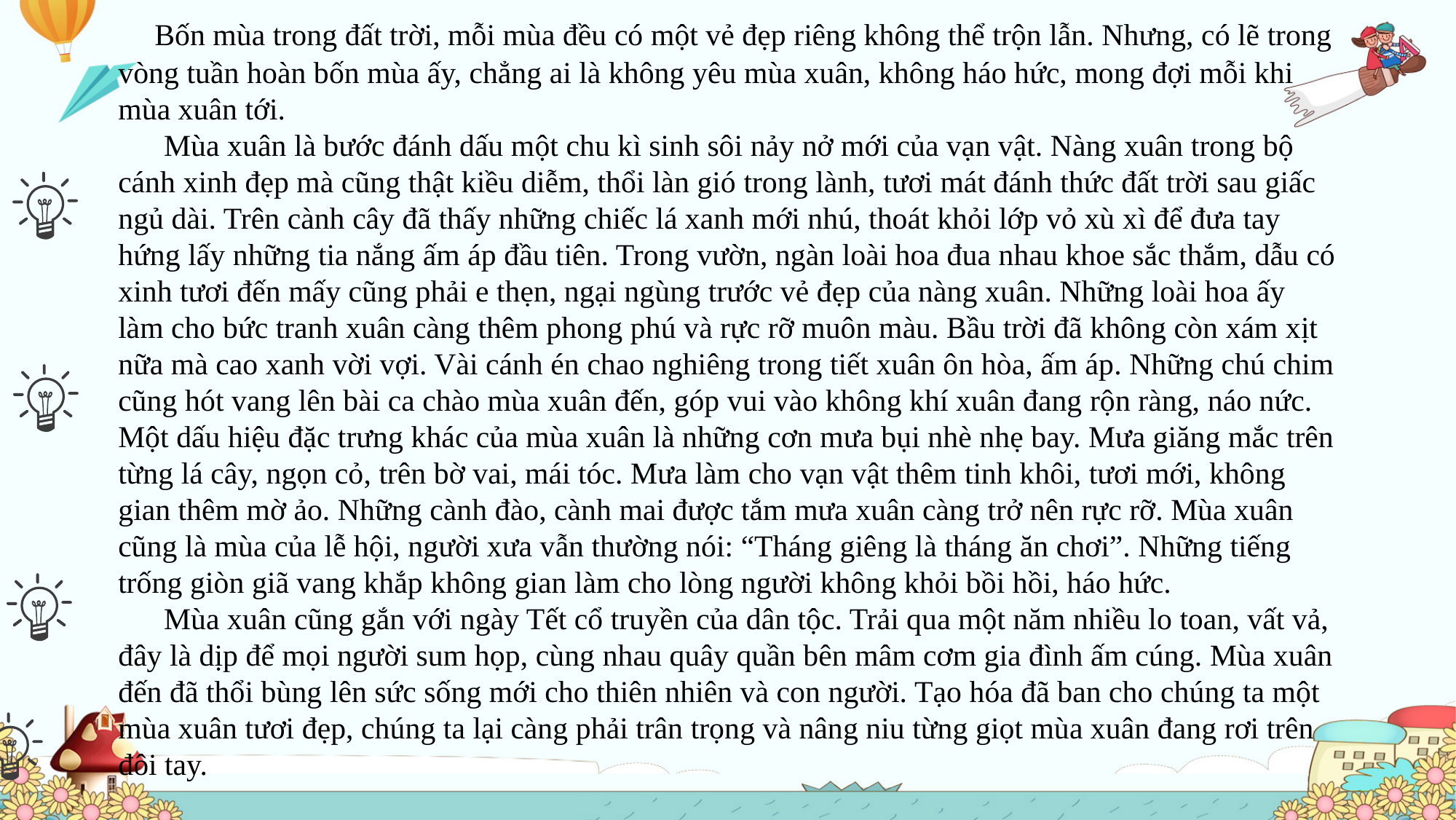

Bốn mùa trong đất trời, mỗi mùa đều có một vẻ đẹp riêng không thể trộn lẫn. Nhưng, có lẽ trong vòng tuần hoàn bốn mùa ấy, chẳng ai là không yêu mùa xuân, không háo hức, mong đợi mỗi khi mùa xuân tới.
      Mùa xuân là bước đánh dấu một chu kì sinh sôi nảy nở mới của vạn vật. Nàng xuân trong bộ cánh xinh đẹp mà cũng thật kiều diễm, thổi làn gió trong lành, tươi mát đánh thức đất trời sau giấc ngủ dài. Trên cành cây đã thấy những chiếc lá xanh mới nhú, thoát khỏi lớp vỏ xù xì để đưa tay hứng lấy những tia nắng ấm áp đầu tiên. Trong vườn, ngàn loài hoa đua nhau khoe sắc thắm, dẫu có xinh tươi đến mấy cũng phải e thẹn, ngại ngùng trước vẻ đẹp của nàng xuân. Những loài hoa ấy làm cho bức tranh xuân càng thêm phong phú và rực rỡ muôn màu. Bầu trời đã không còn xám xịt nữa mà cao xanh vời vợi. Vài cánh én chao nghiêng trong tiết xuân ôn hòa, ấm áp. Những chú chim cũng hót vang lên bài ca chào mùa xuân đến, góp vui vào không khí xuân đang rộn ràng, náo nức. Một dấu hiệu đặc trưng khác của mùa xuân là những cơn mưa bụi nhè nhẹ bay. Mưa giăng mắc trên từng lá cây, ngọn cỏ, trên bờ vai, mái tóc. Mưa làm cho vạn vật thêm tinh khôi, tươi mới, không gian thêm mờ ảo. Những cành đào, cành mai được tắm mưa xuân càng trở nên rực rỡ. Mùa xuân cũng là mùa của lễ hội, người xưa vẫn thường nói: “Tháng giêng là tháng ăn chơi”. Những tiếng trống giòn giã vang khắp không gian làm cho lòng người không khỏi bồi hồi, háo hức.
      Mùa xuân cũng gắn với ngày Tết cổ truyền của dân tộc. Trải qua một năm nhiều lo toan, vất vả, đây là dịp để mọi người sum họp, cùng nhau quây quần bên mâm cơm gia đình ấm cúng. Mùa xuân đến đã thổi bùng lên sức sống mới cho thiên nhiên và con người. Tạo hóa đã ban cho chúng ta một mùa xuân tươi đẹp, chúng ta lại càng phải trân trọng và nâng niu từng giọt mùa xuân đang rơi trên đôi tay.